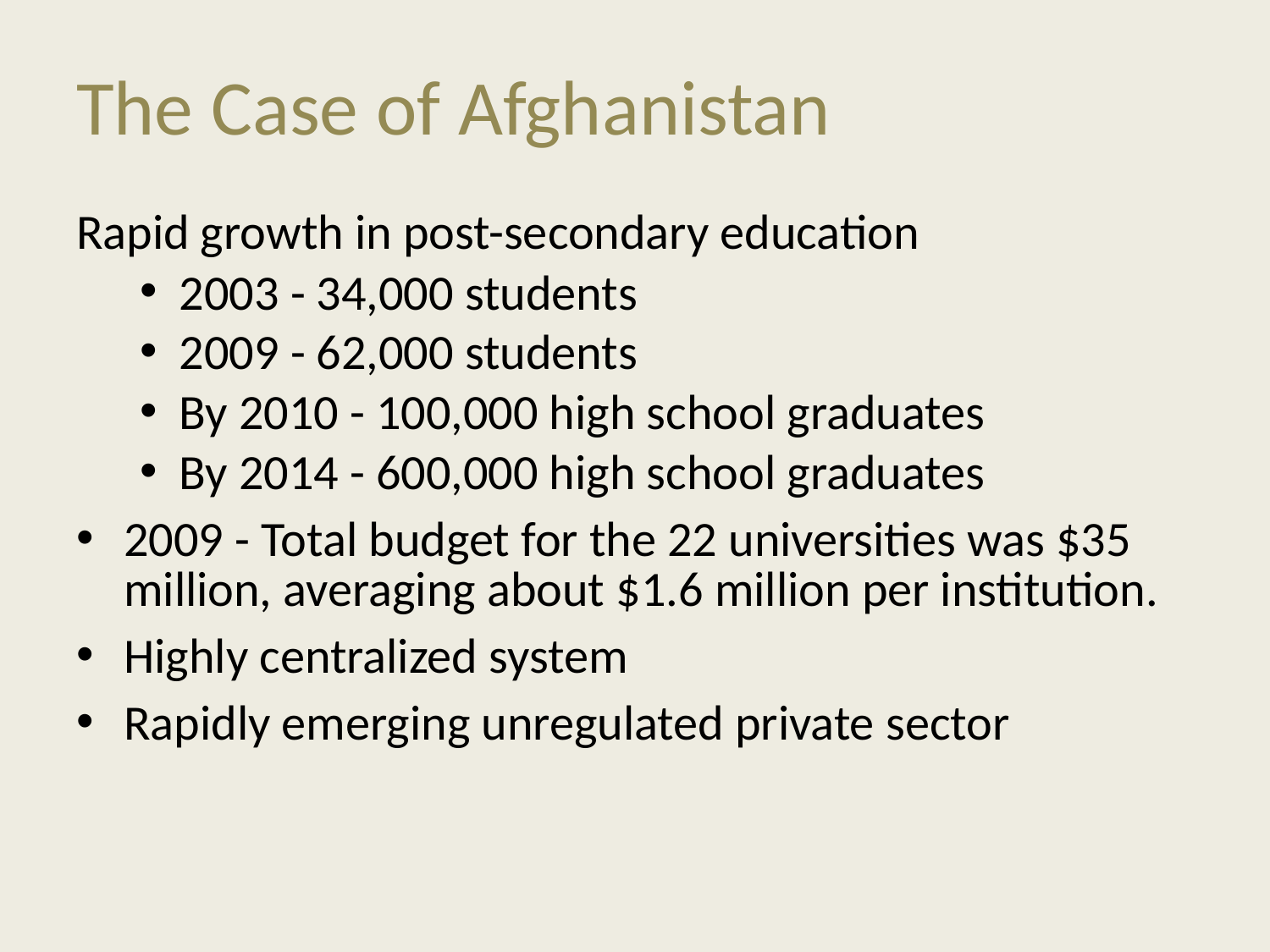

# The Case of Afghanistan
Rapid growth in post-secondary education
2003 - 34,000 students
2009 - 62,000 students
By 2010 - 100,000 high school graduates
By 2014 - 600,000 high school graduates
2009 - Total budget for the 22 universities was $35 million, averaging about $1.6 million per institution.
Highly centralized system
Rapidly emerging unregulated private sector